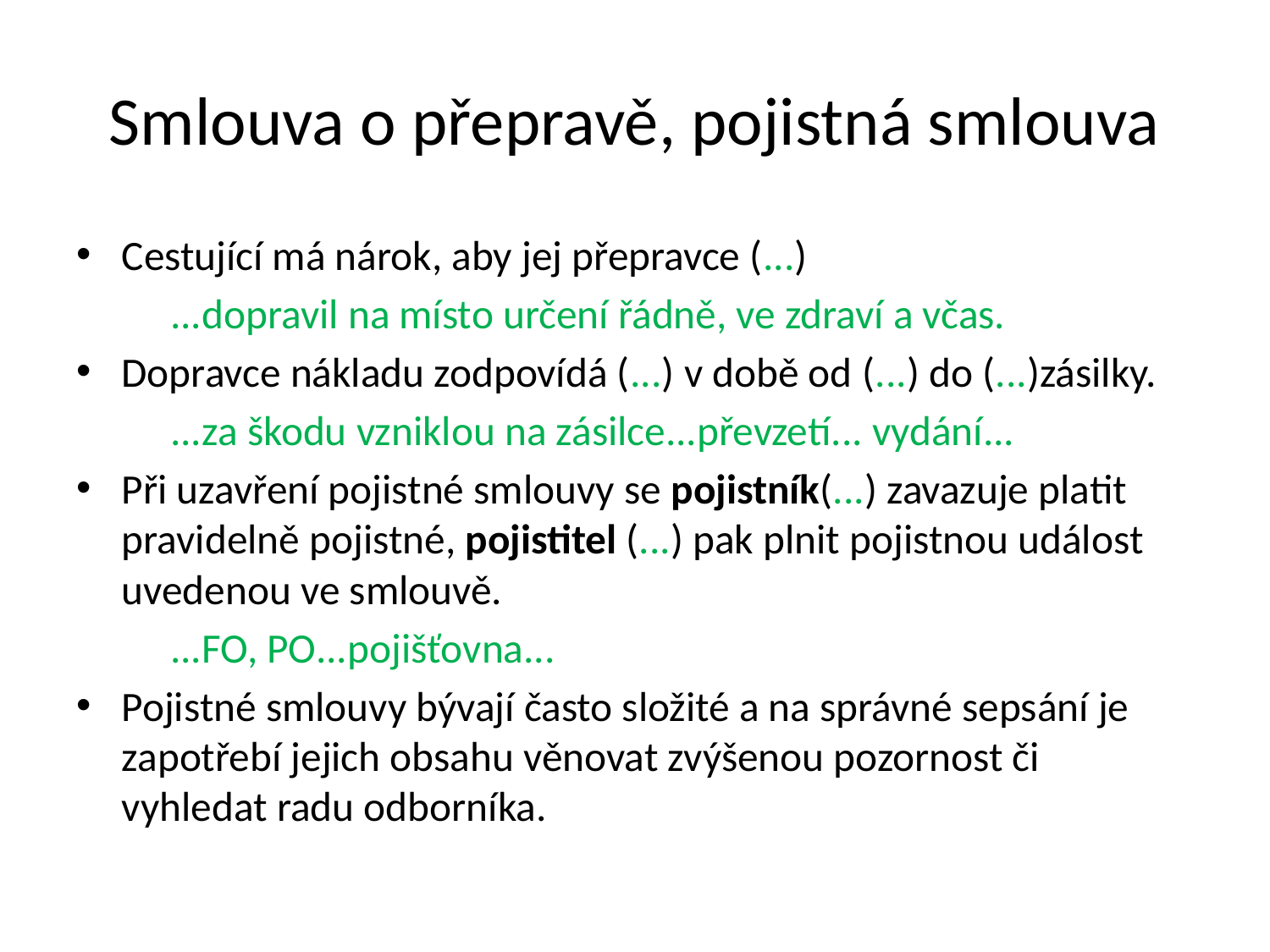

# Smlouva o přepravě, pojistná smlouva
Cestující má nárok, aby jej přepravce (...)
	...dopravil na místo určení řádně, ve zdraví a včas.
Dopravce nákladu zodpovídá (...) v době od (...) do (...)zásilky.
	...za škodu vzniklou na zásilce...převzetí... vydání...
Při uzavření pojistné smlouvy se pojistník(...) zavazuje platit pravidelně pojistné, pojistitel (...) pak plnit pojistnou událost uvedenou ve smlouvě.
	...FO, PO...pojišťovna...
Pojistné smlouvy bývají často složité a na správné sepsání je zapotřebí jejich obsahu věnovat zvýšenou pozornost či vyhledat radu odborníka.